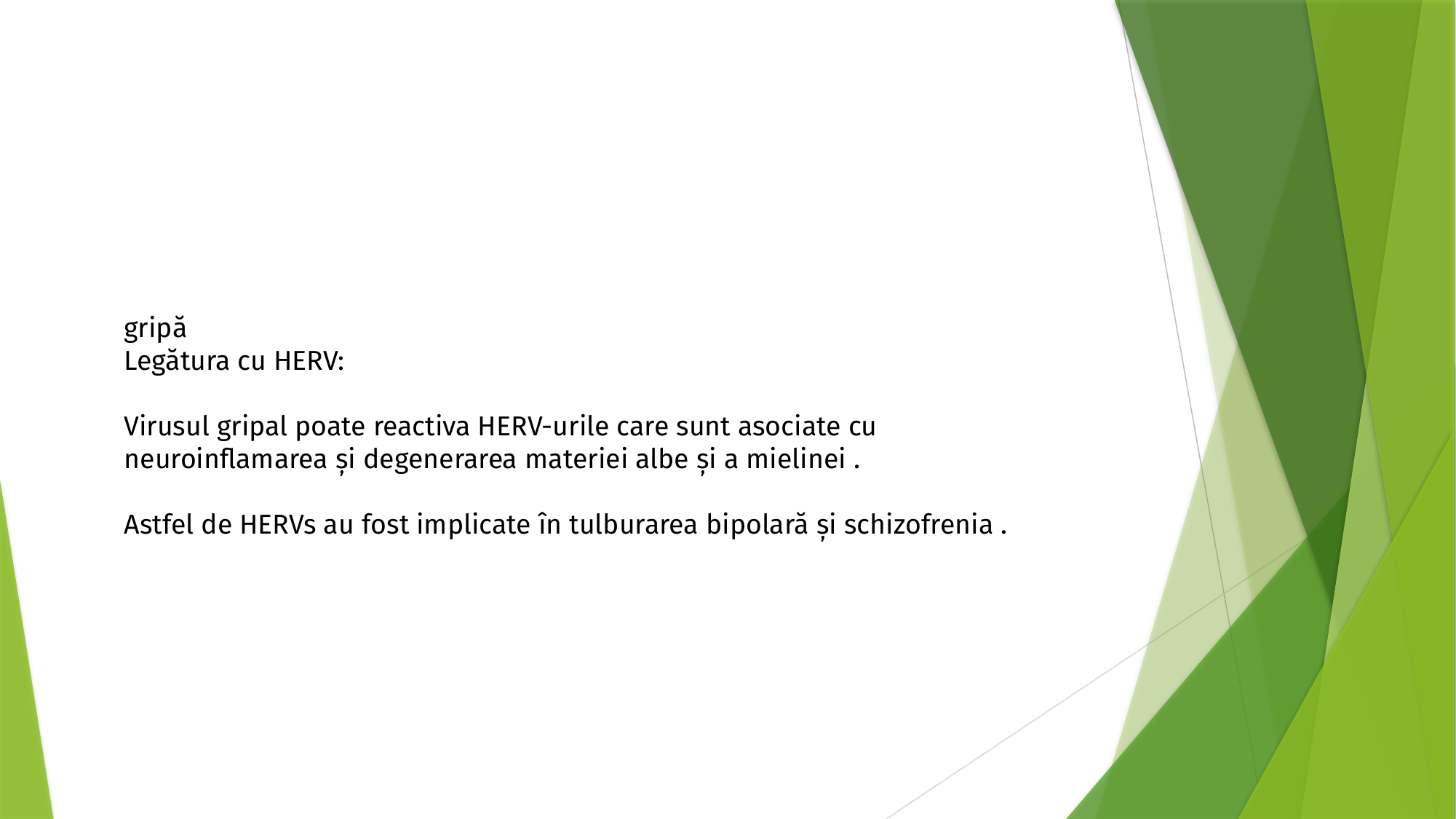

gripă
Legătura cu HERV:

Virusul gripal poate reactiva HERV-urile care sunt asociate cu neuroinflamarea și degenerarea materiei albe și a mielinei .

Astfel de HERVs au fost implicate în tulburarea bipolară și schizofrenia .